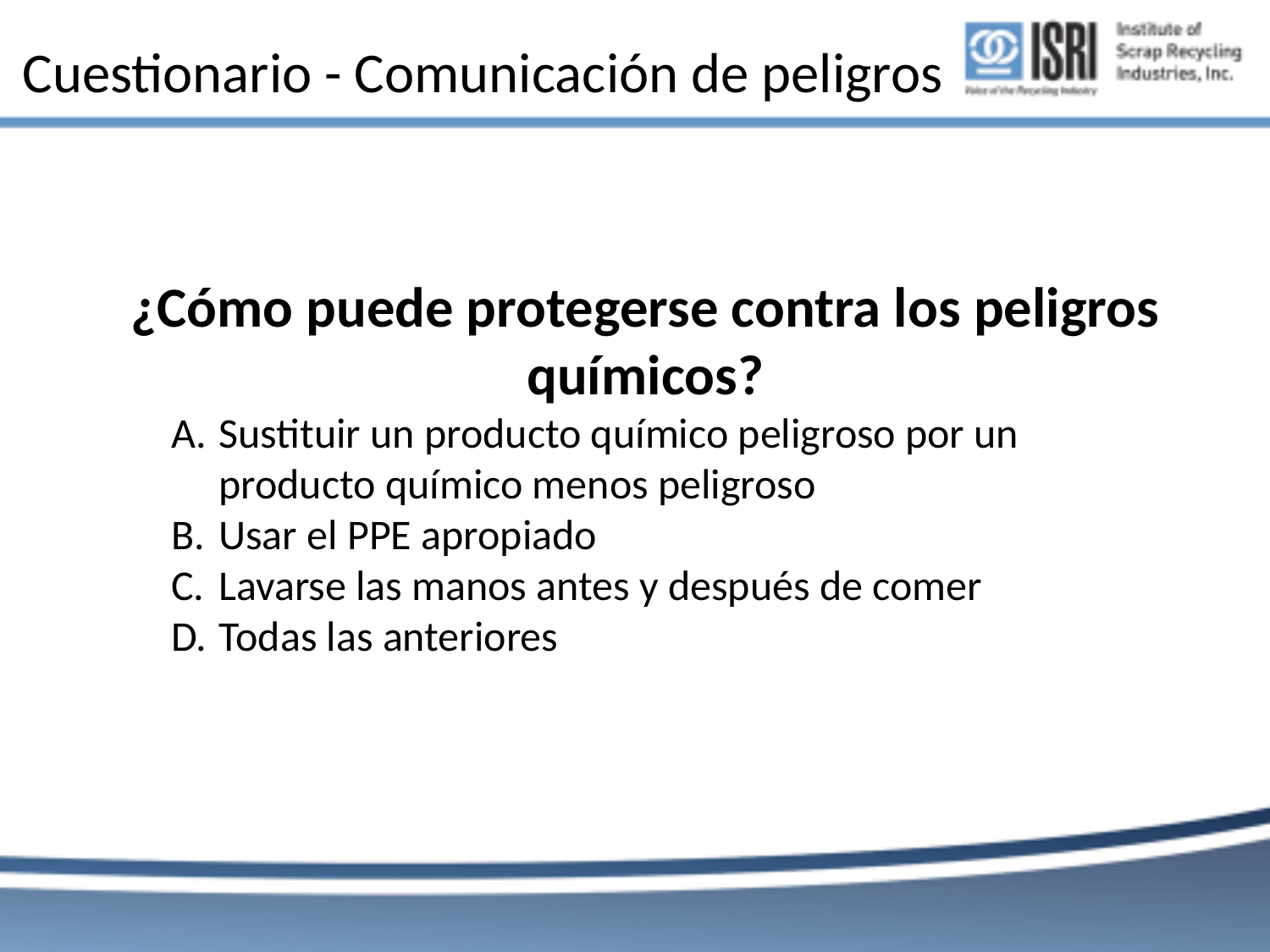

# Cuestionario - Comunicación de peligros
¿Cómo puede protegerse contra los peligros químicos?
Sustituir un producto químico peligroso por un producto químico menos peligroso
Usar el PPE apropiado
Lavarse las manos antes y después de comer
Todas las anteriores